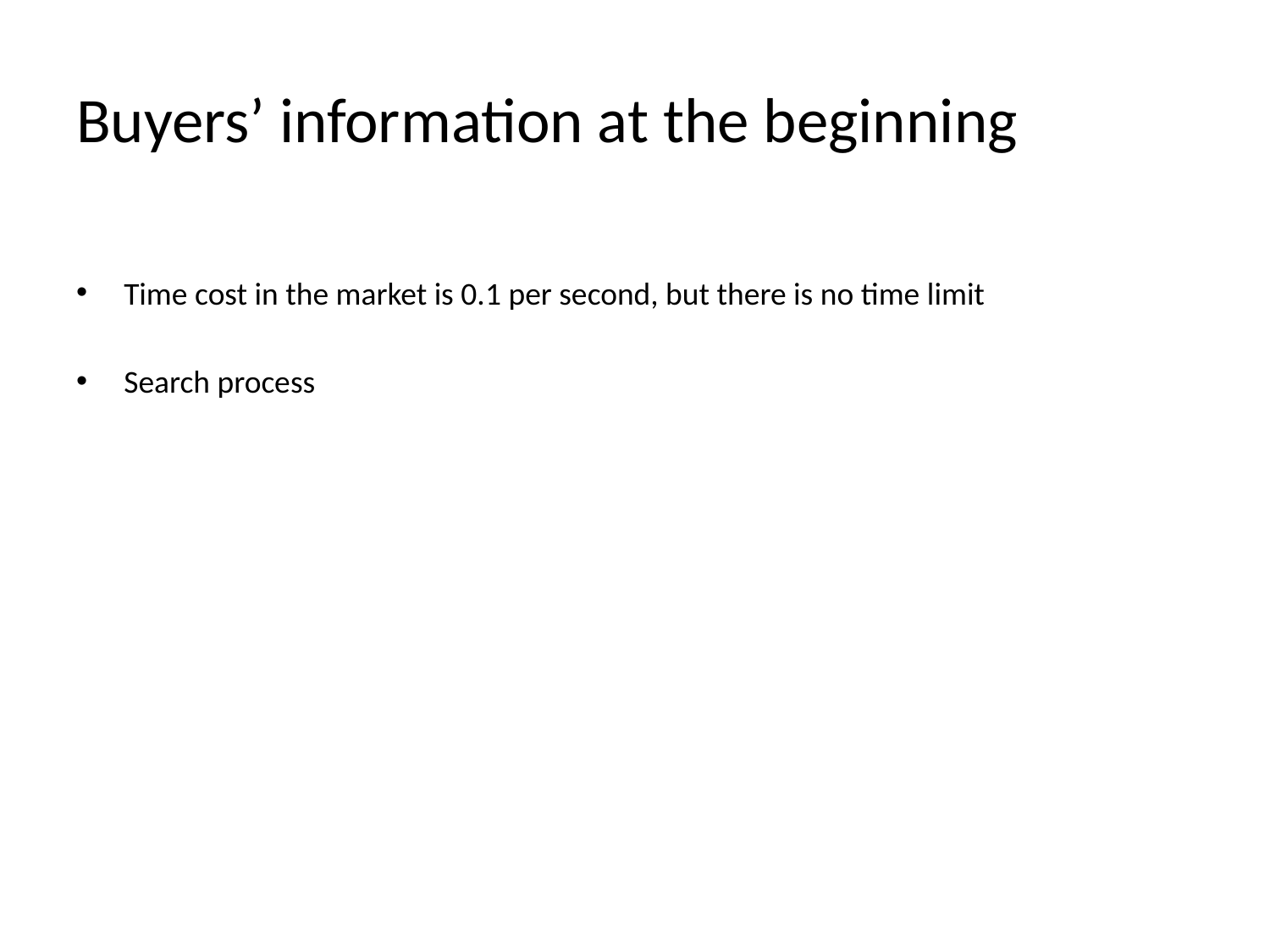

# Buyers’ information at the beginning

Time cost in the market is 0.1 per second, but there is no time limit

Search process